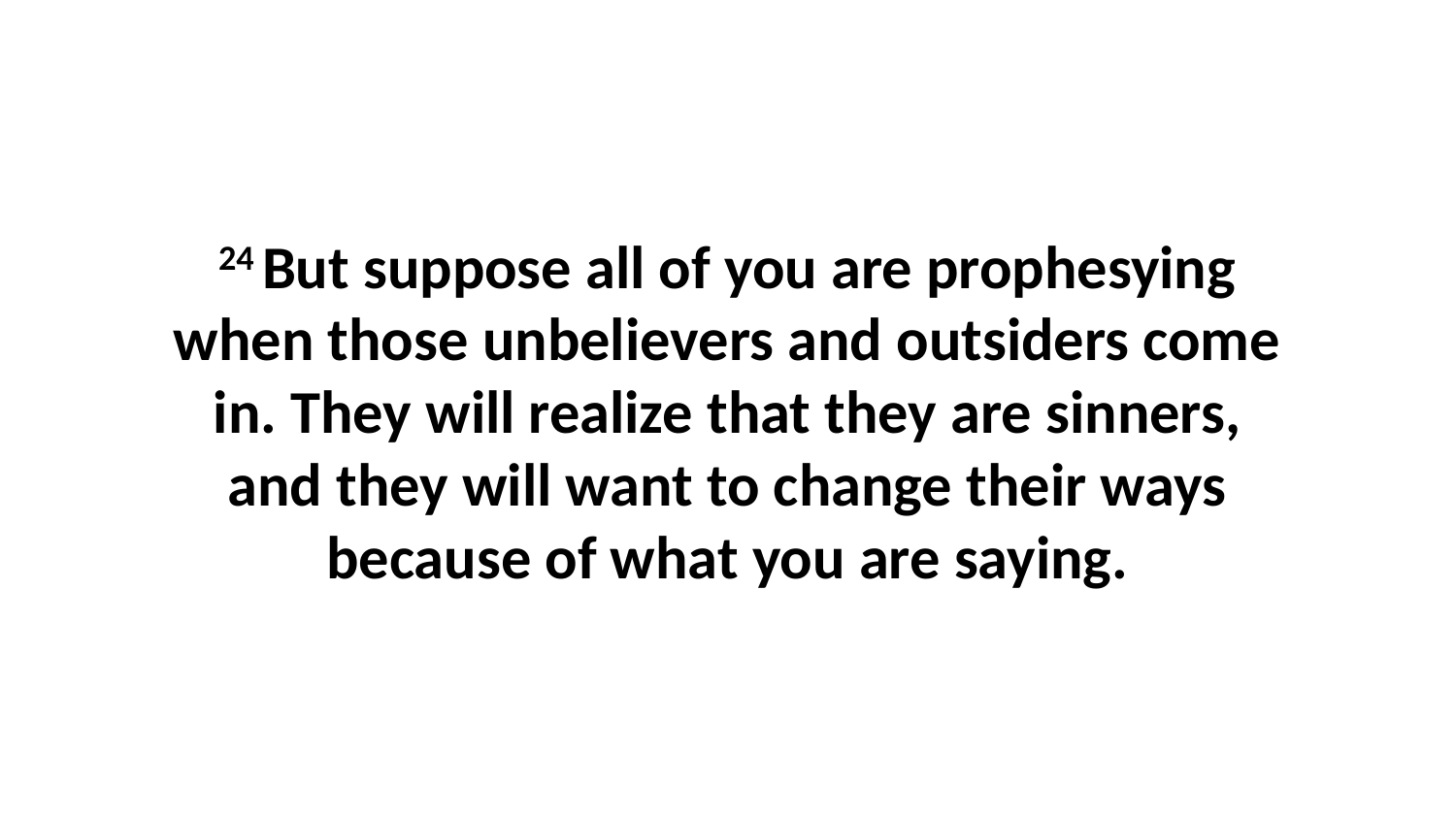

24 But suppose all of you are prophesying when those unbelievers and outsiders come in. They will realize that they are sinners, and they will want to change their ways because of what you are saying.